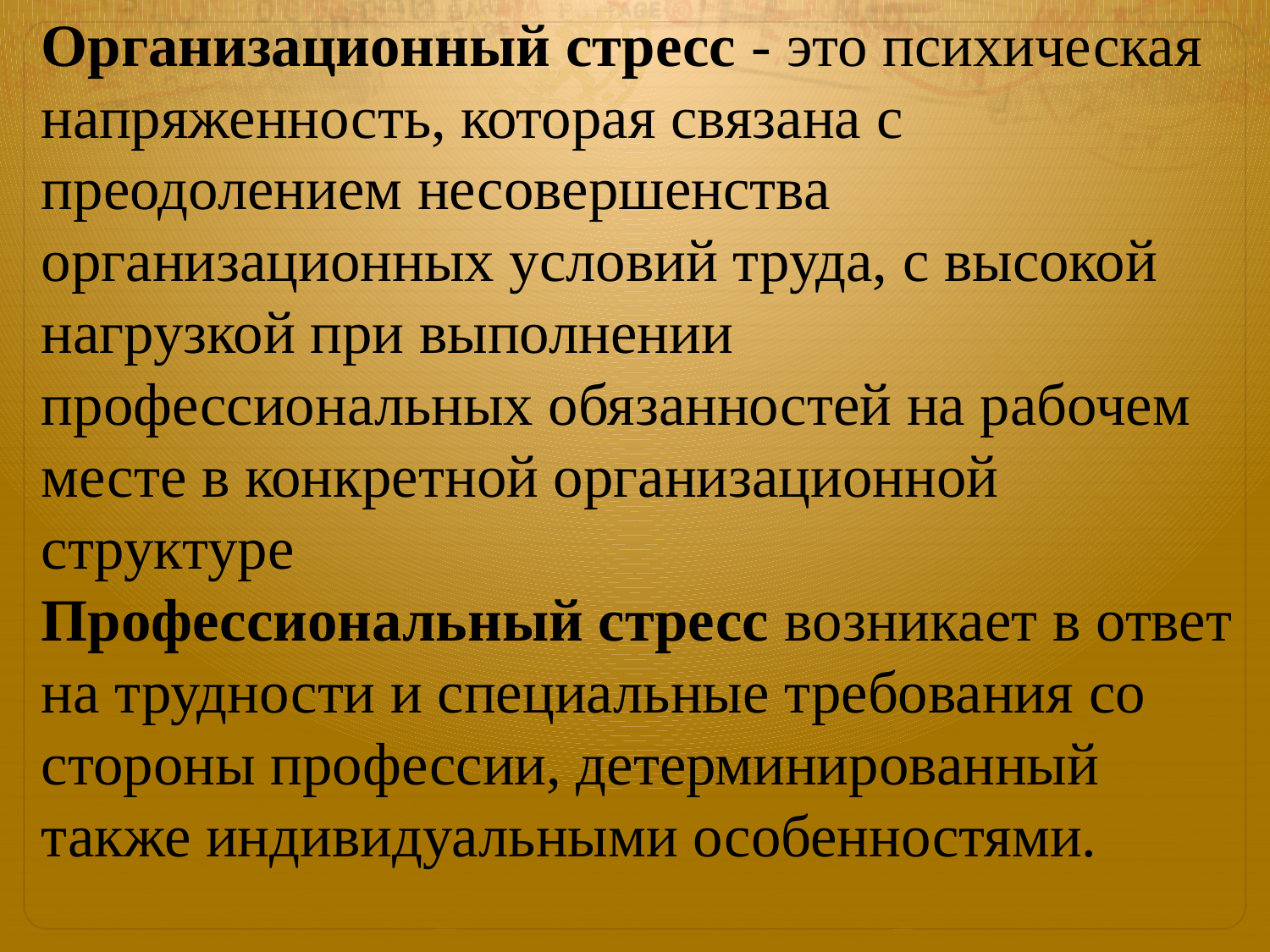

Организационный стресс - это психическая напряженность, которая связана с преодолением несовершенства организационных условий труда, с высокой нагрузкой при выполнении профессиональных обязанностей на рабочем месте в конкретной организационной структуре
Профессиональный стресс возникает в ответ на трудности и специальные требования со стороны профессии, детерминированный также индивидуальными особенностями.